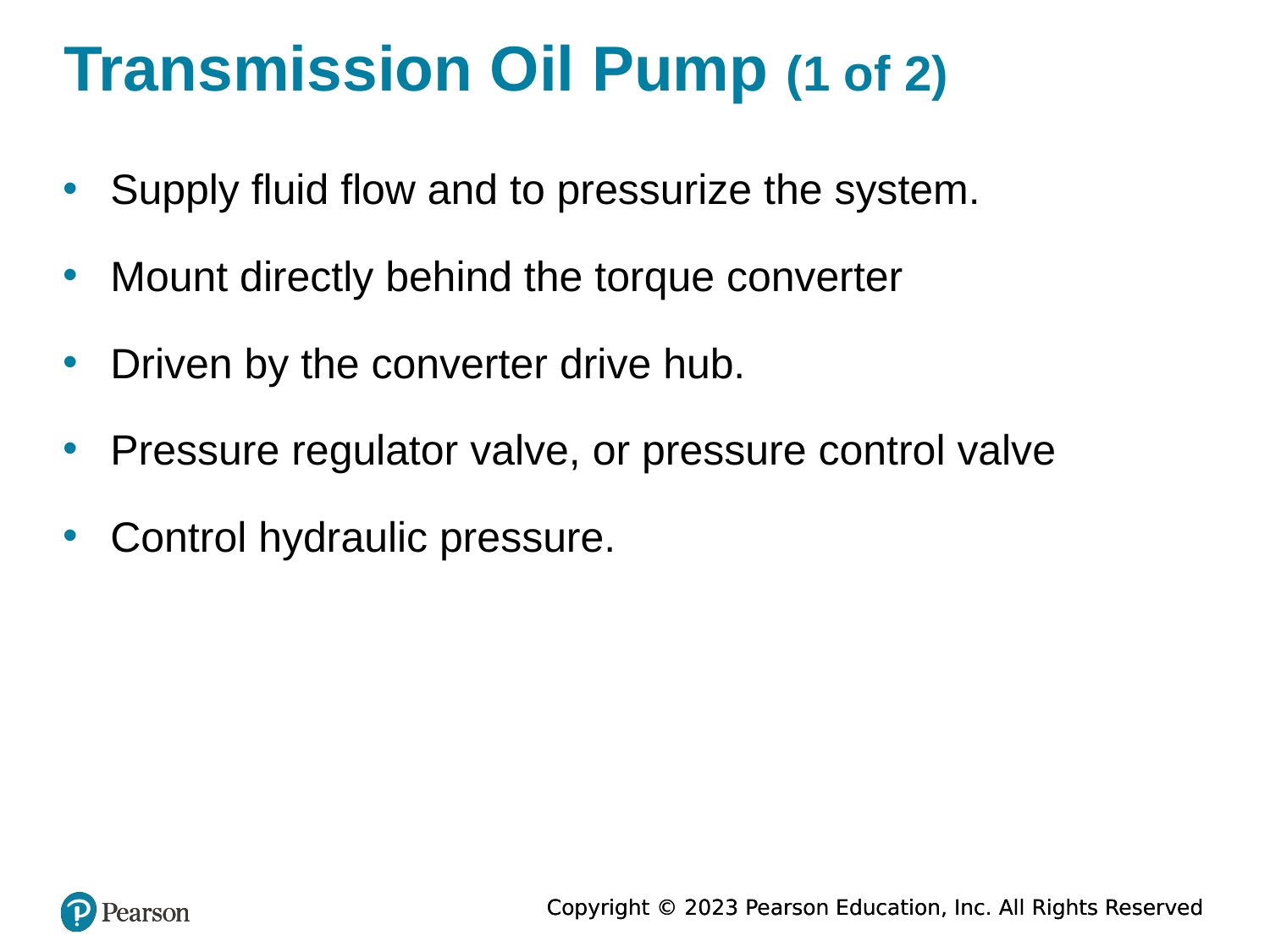

# Transmission Oil Pump (1 of 2)
Supply fluid flow and to pressurize the system.
Mount directly behind the torque converter
Driven by the converter drive hub.
Pressure regulator valve, or pressure control valve
Control hydraulic pressure.